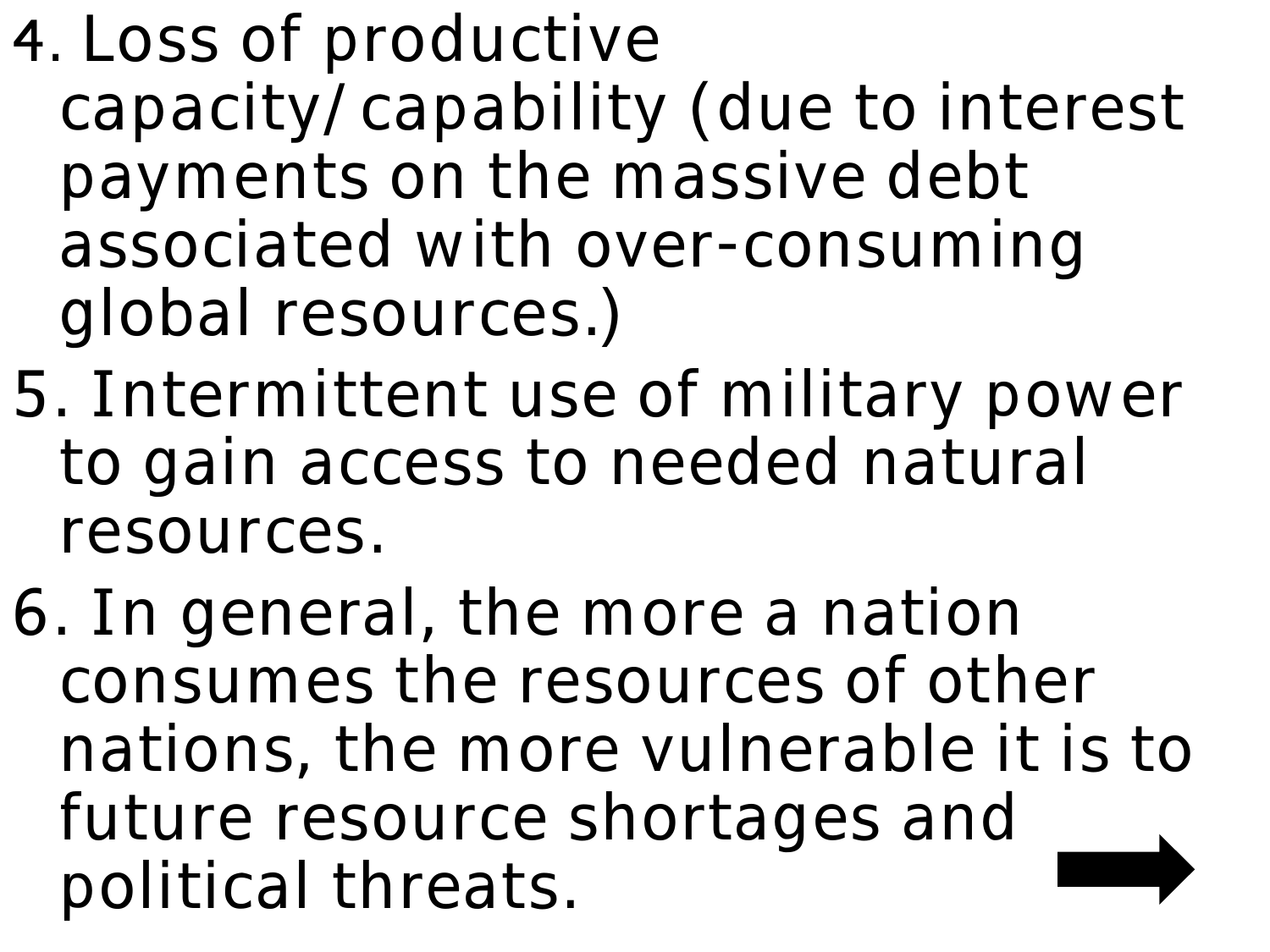

4. Loss of productive capacity/capability (due to interest payments on the massive debt associated with over-consuming global resources.)
5. Intermittent use of military power to gain access to needed natural resources.
6. In general, the more a nation consumes the resources of other nations, the more vulnerable it is to future resource shortages and political threats.